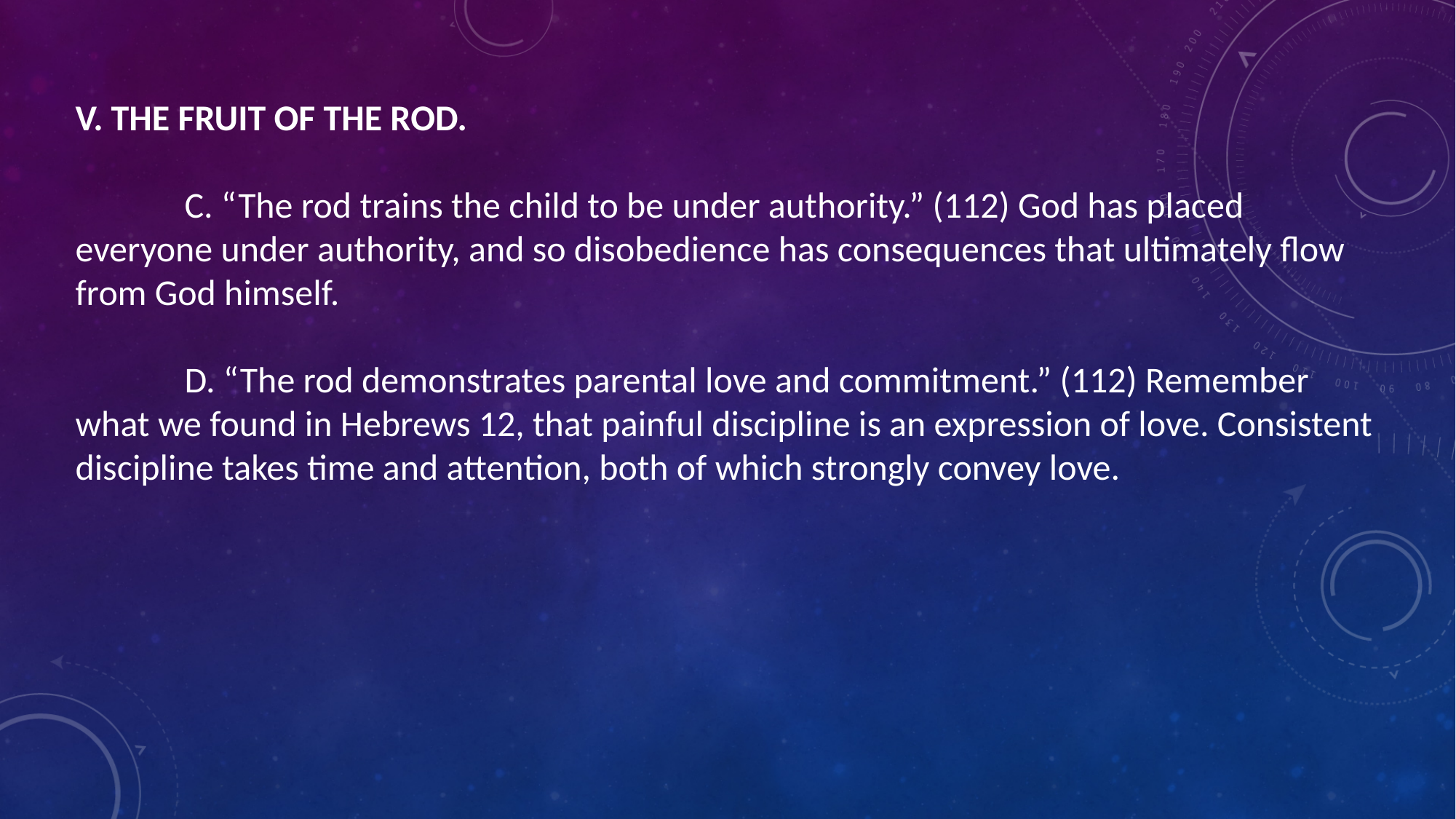

V. THE FRUIT OF THE ROD.

	C. “The rod trains the child to be under authority.” (112) God has placed everyone under authority, and so disobedience has consequences that ultimately flow from God himself.

	D. “The rod demonstrates parental love and commitment.” (112) Remember what we found in Hebrews 12, that painful discipline is an expression of love. Consistent discipline takes time and attention, both of which strongly convey love.